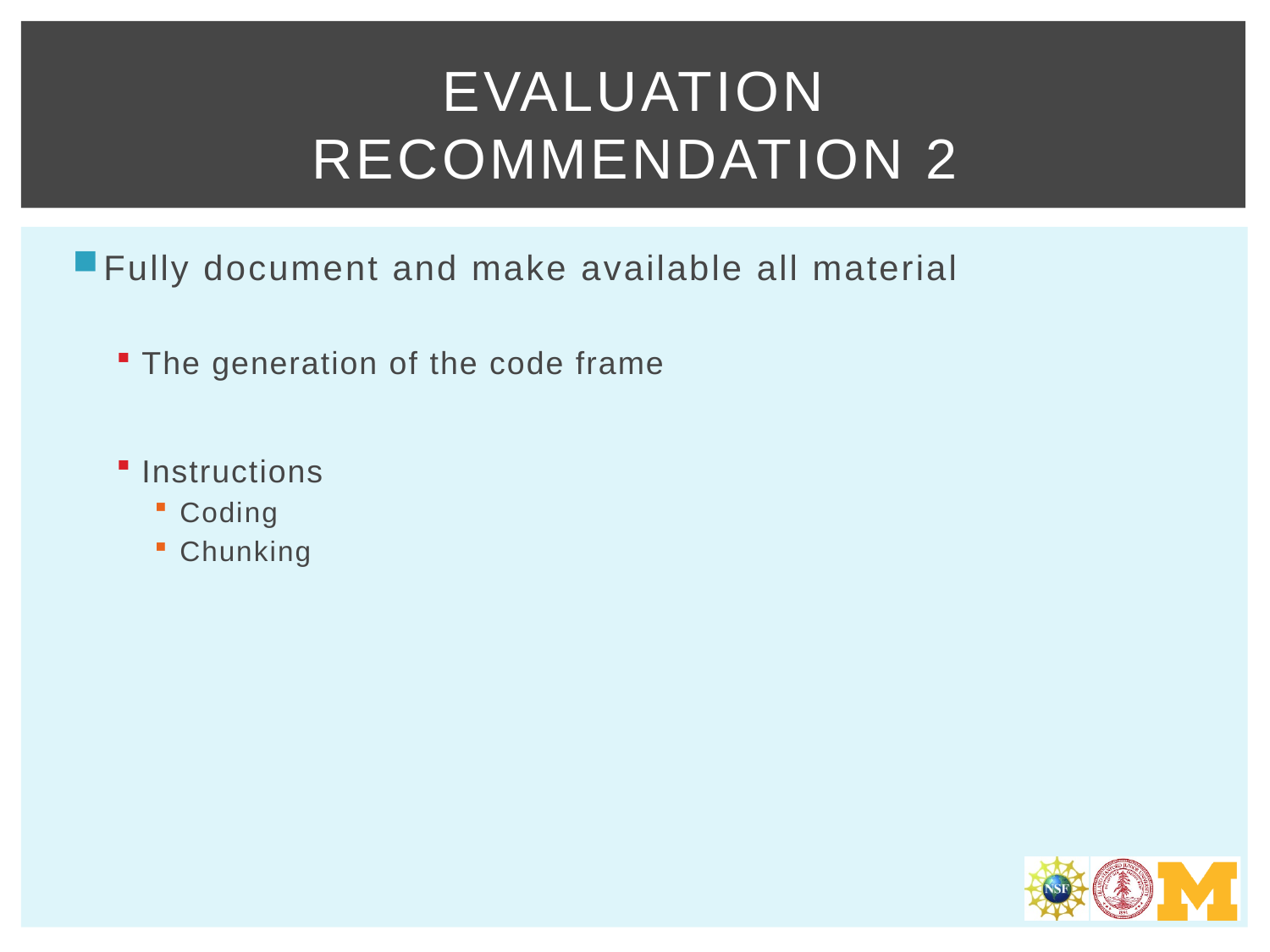

# Evaluation Recommendation 2
Fully document and make available all material

The generation of the code frame

Instructions
Coding
Chunking